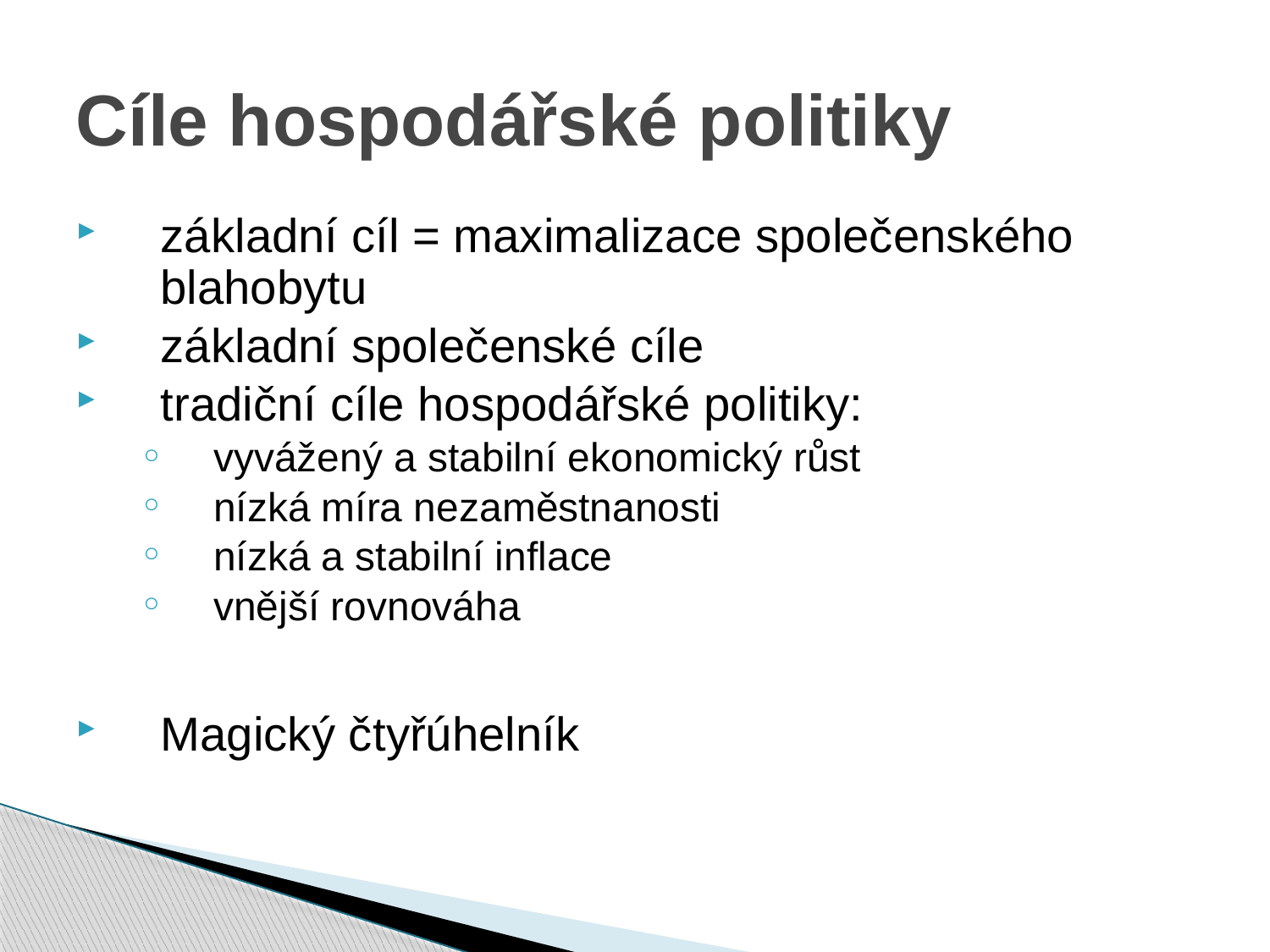

# Cíle hospodářské politiky
základní cíl = maximalizace společenského blahobytu
základní společenské cíle
tradiční cíle hospodářské politiky:
vyvážený a stabilní ekonomický růst
nízká míra nezaměstnanosti
nízká a stabilní inflace
vnější rovnováha

Magický čtyřúhelník